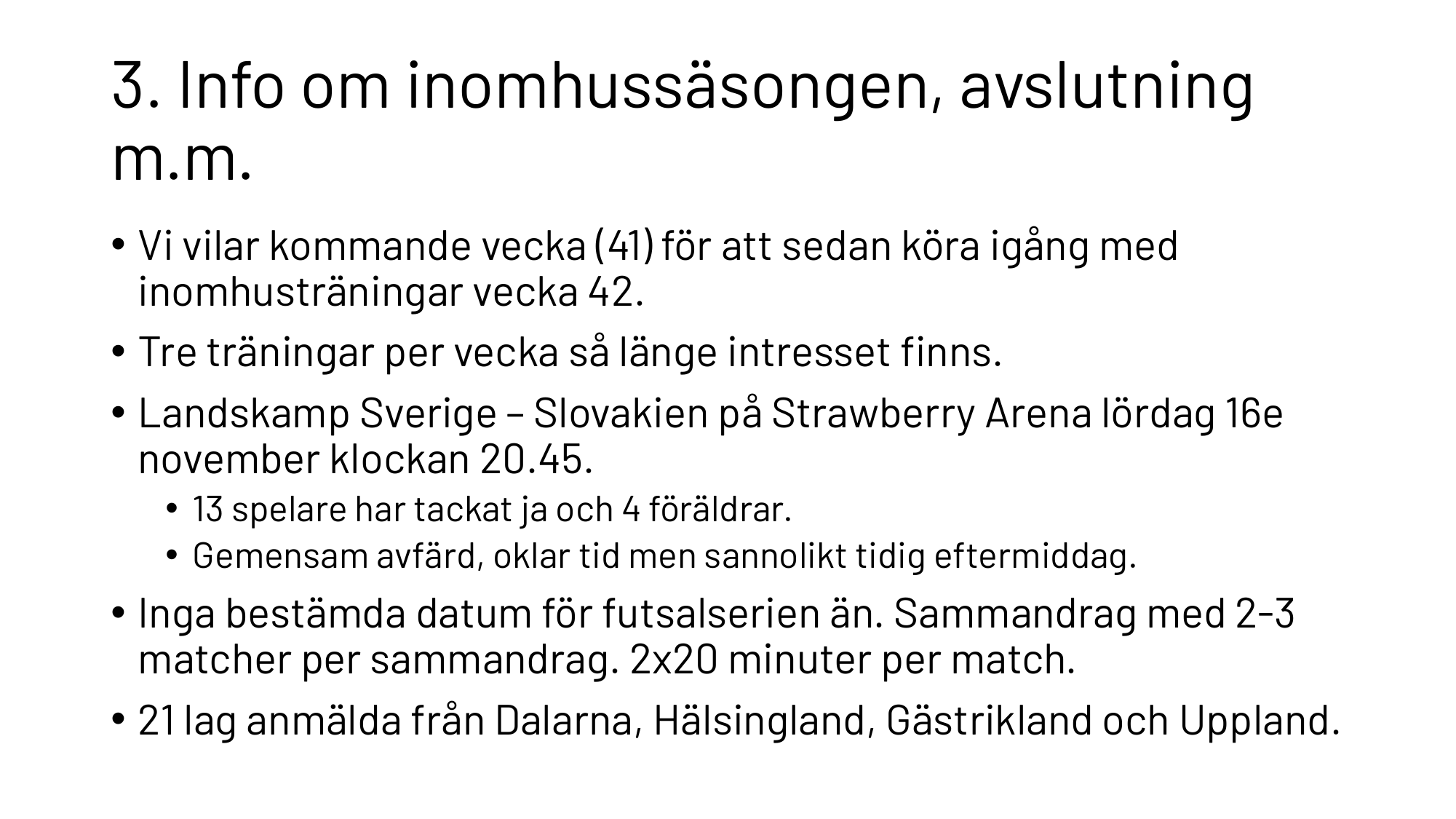

# 3. Info om inomhussäsongen, avslutning m.m.
Vi vilar kommande vecka (41) för att sedan köra igång med inomhusträningar vecka 42.
Tre träningar per vecka så länge intresset finns.
Landskamp Sverige – Slovakien på Strawberry Arena lördag 16e november klockan 20.45.
13 spelare har tackat ja och 4 föräldrar.
Gemensam avfärd, oklar tid men sannolikt tidig eftermiddag.
Inga bestämda datum för futsalserien än. Sammandrag med 2-3 matcher per sammandrag. 2x20 minuter per match.
21 lag anmälda från Dalarna, Hälsingland, Gästrikland och Uppland.